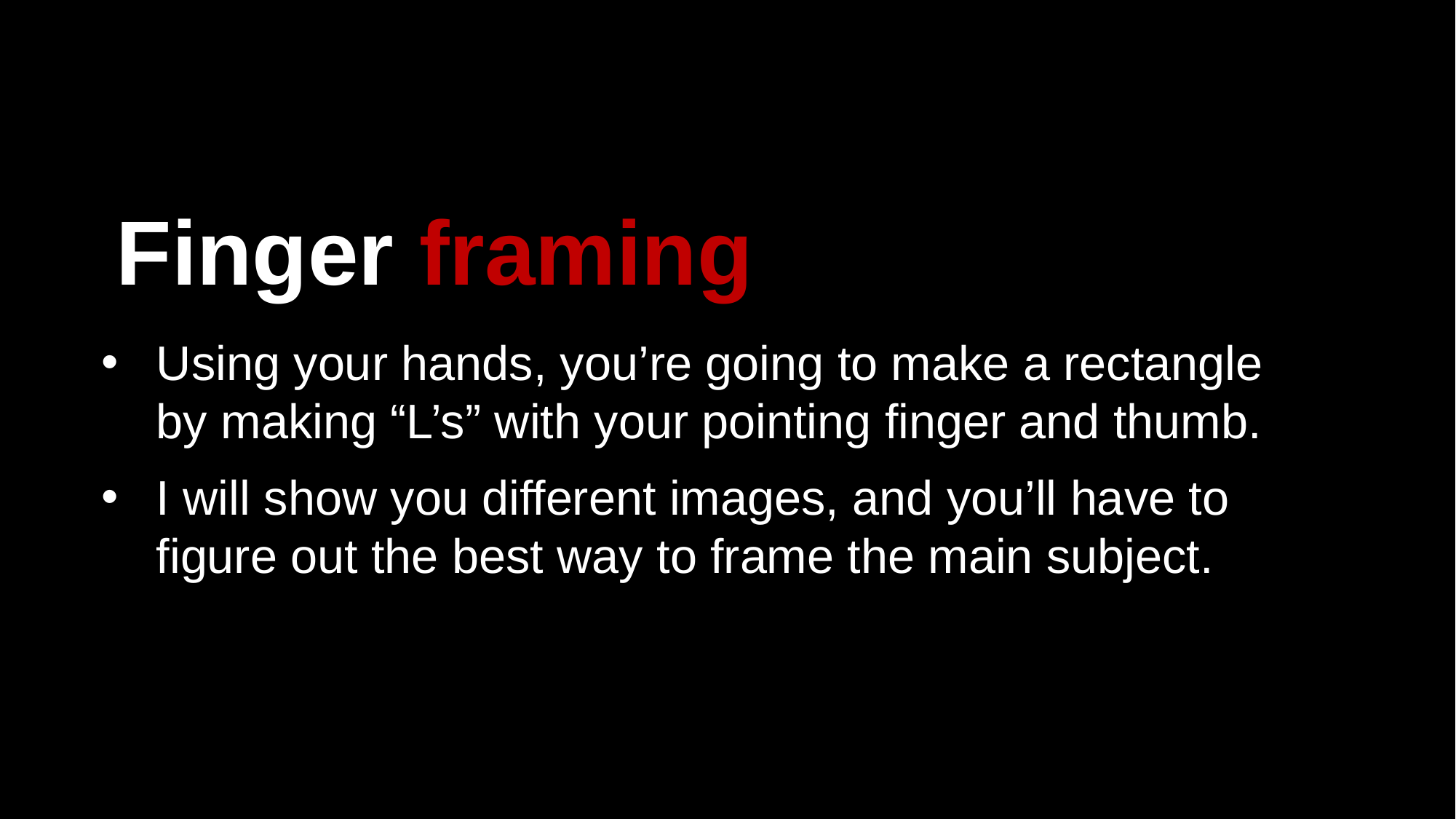

# Finger framing
Using your hands, you’re going to make a rectangle by making “L’s” with your pointing finger and thumb.
I will show you different images, and you’ll have to figure out the best way to frame the main subject.